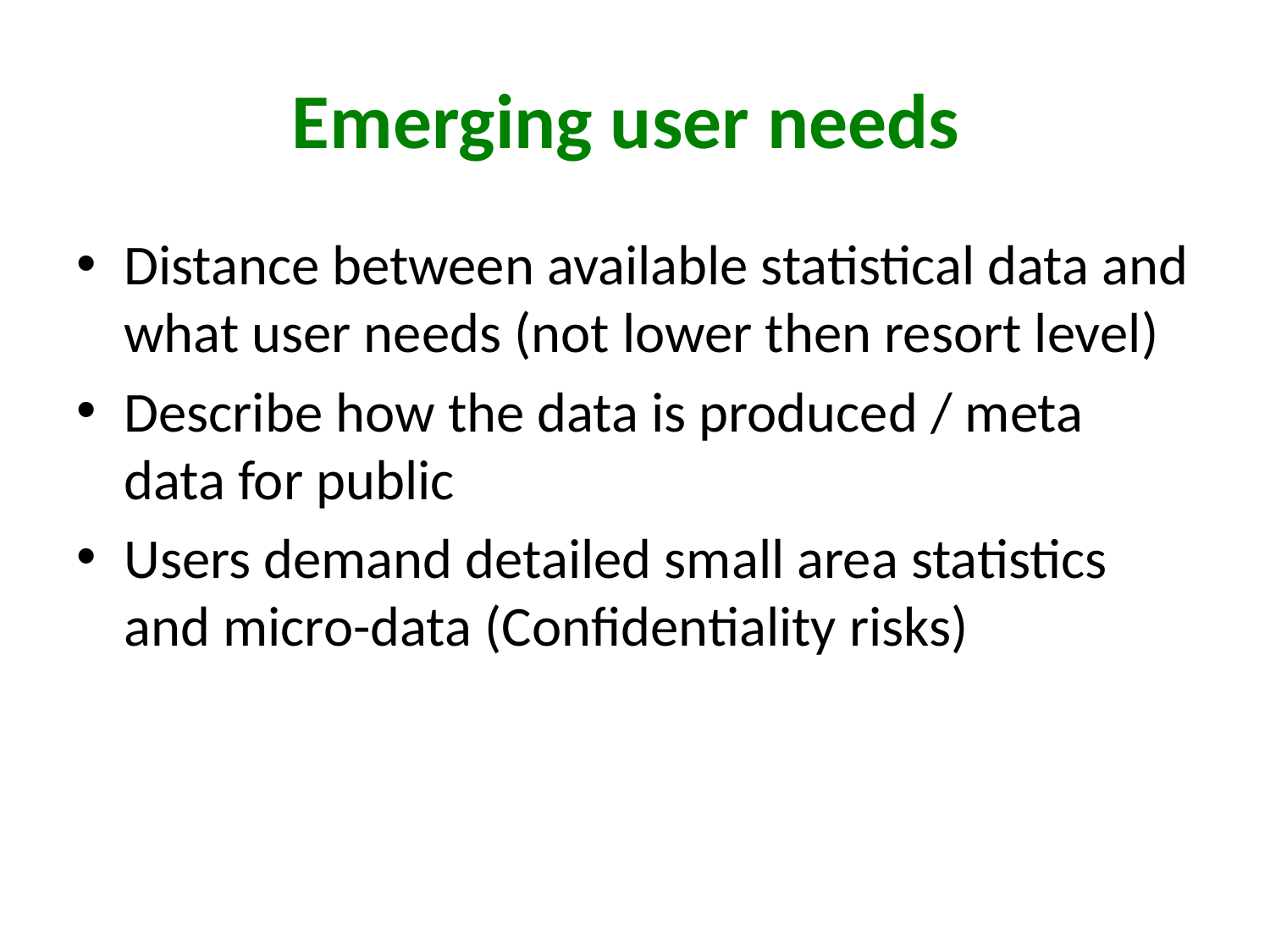

# Emerging user needs
Distance between available statistical data and what user needs (not lower then resort level)
Describe how the data is produced / meta data for public
Users demand detailed small area statistics and micro-data (Confidentiality risks)